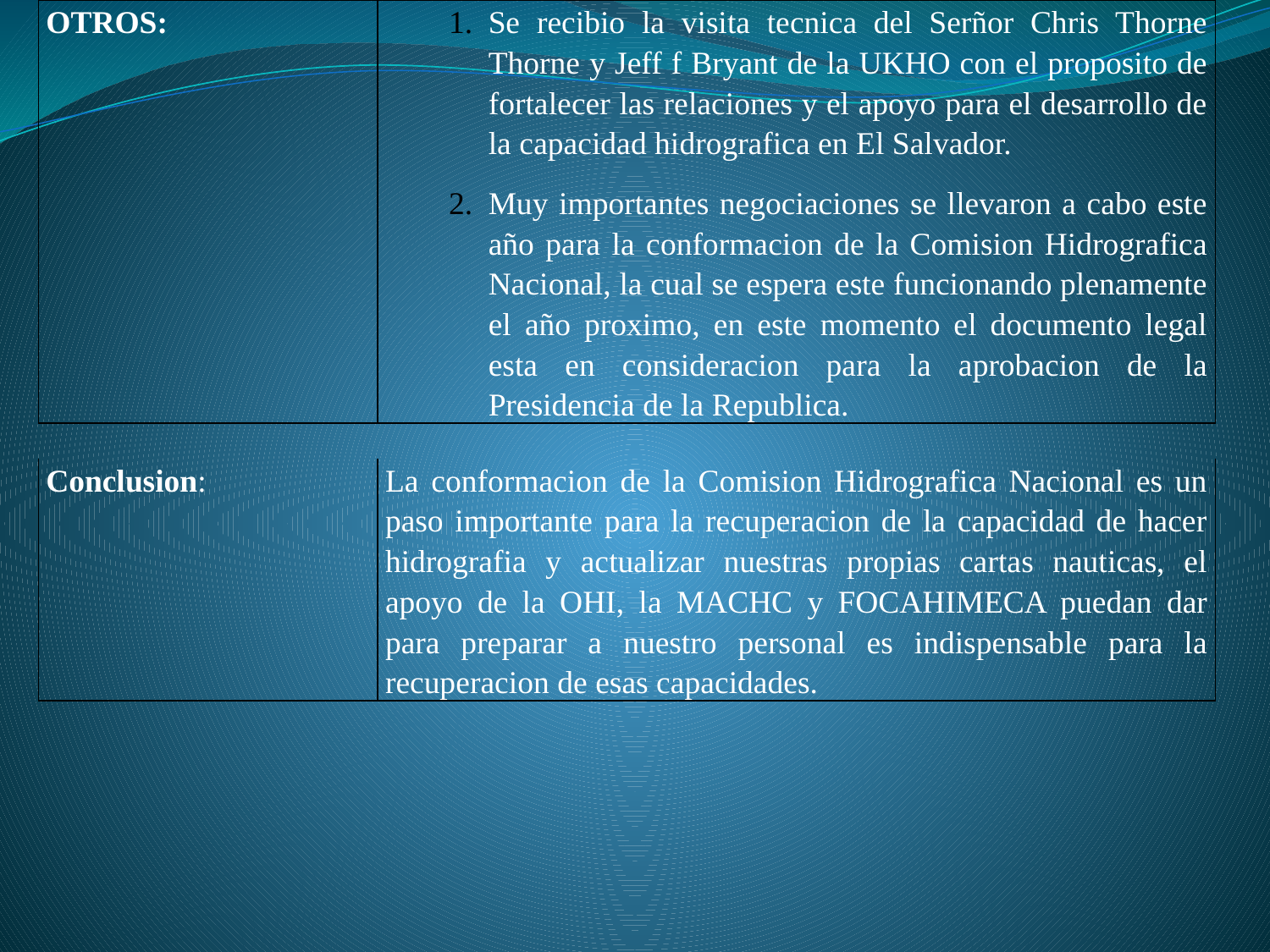

| OTROS: | Se recibio la visita tecnica del Serñor Chris Thorne Thorne y Jeff f Bryant de la UKHO con el proposito de fortalecer las relaciones y el apoyo para el desarrollo de la capacidad hidrografica en El Salvador. Muy importantes negociaciones se llevaron a cabo este año para la conformacion de la Comision Hidrografica Nacional, la cual se espera este funcionando plenamente el año proximo, en este momento el documento legal esta en consideracion para la aprobacion de la Presidencia de la Republica. |
| --- | --- |
|  |  |
| Conclusion: | La conformacion de la Comision Hidrografica Nacional es un paso importante para la recuperacion de la capacidad de hacer hidrografia y actualizar nuestras propias cartas nauticas, el apoyo de la OHI, la MACHC y FOCAHIMECA puedan dar para preparar a nuestro personal es indispensable para la recuperacion de esas capacidades. |